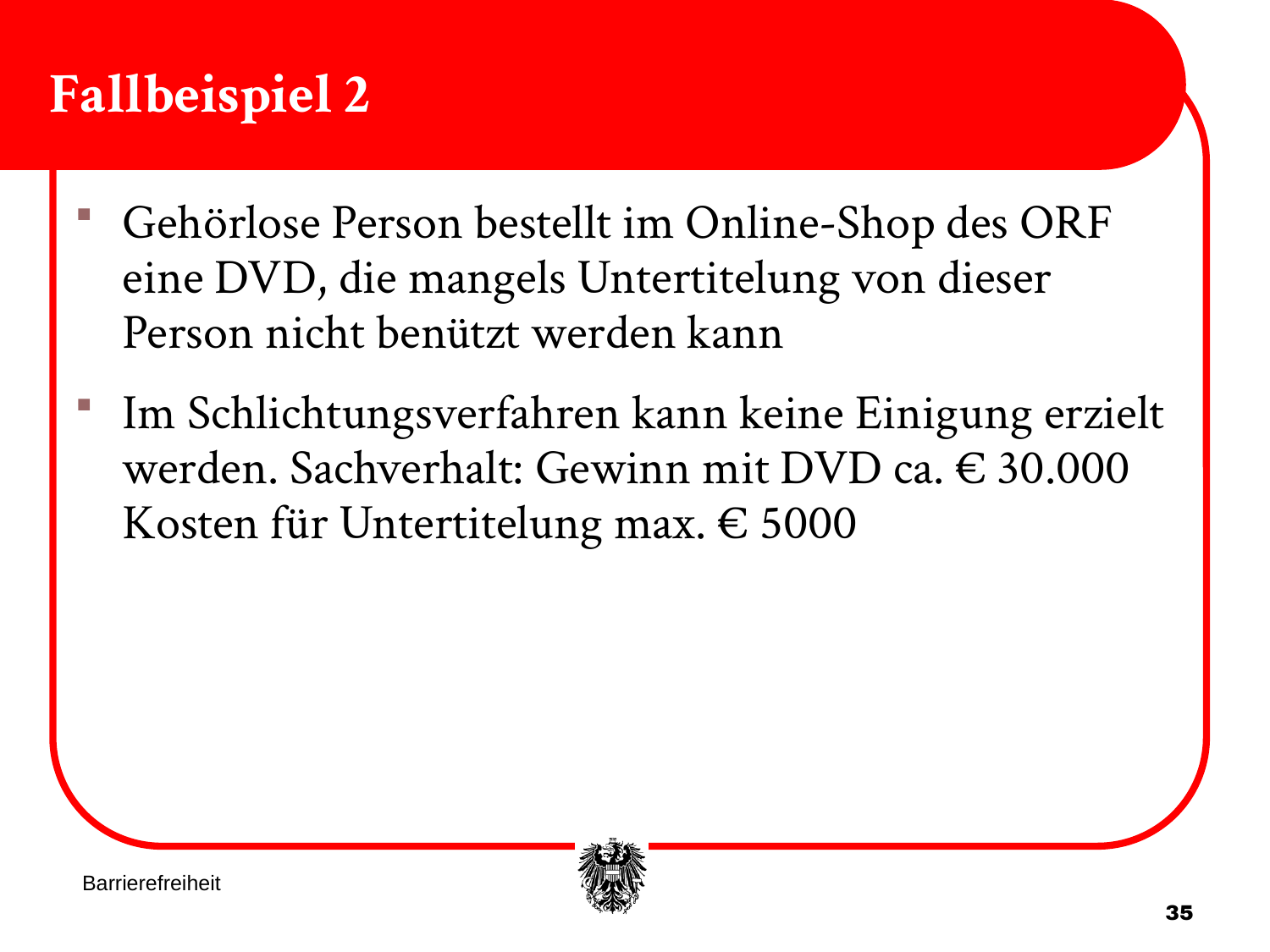

# Fallbeispiel 2

Gehörlose Person bestellt im Online-Shop des ORF eine DVD, die mangels Untertitelung von dieser Person nicht benützt werden kann
Im Schlichtungsverfahren kann keine Einigung erzielt werden. Sachverhalt: Gewinn mit DVD ca. € 30.000 Kosten für Untertitelung max. € 5000
Barrierefreiheit
35